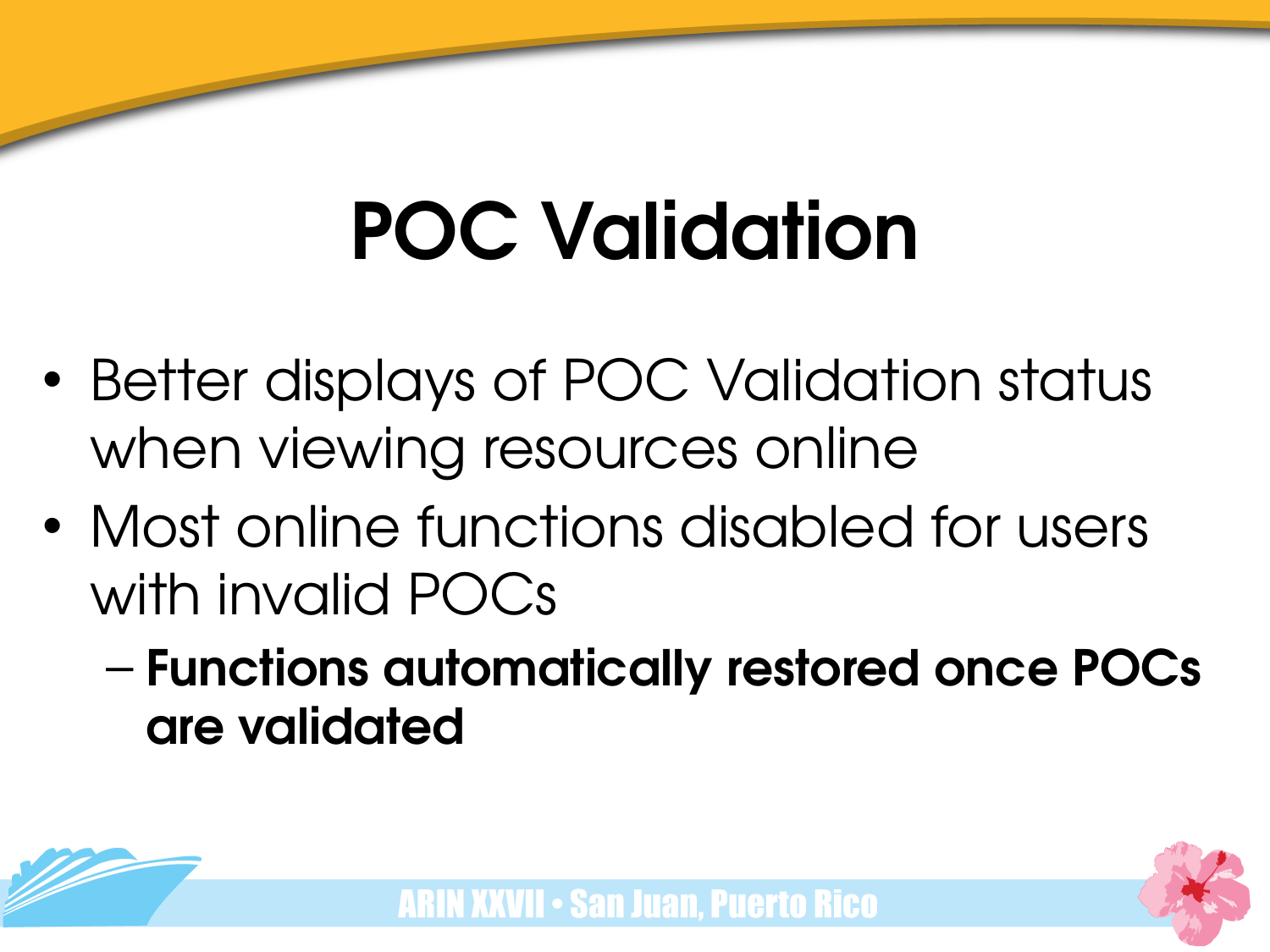

# POC Validation
Better displays of POC Validation status when viewing resources online
Most online functions disabled for users with invalid POCs
Functions automatically restored once POCs are validated